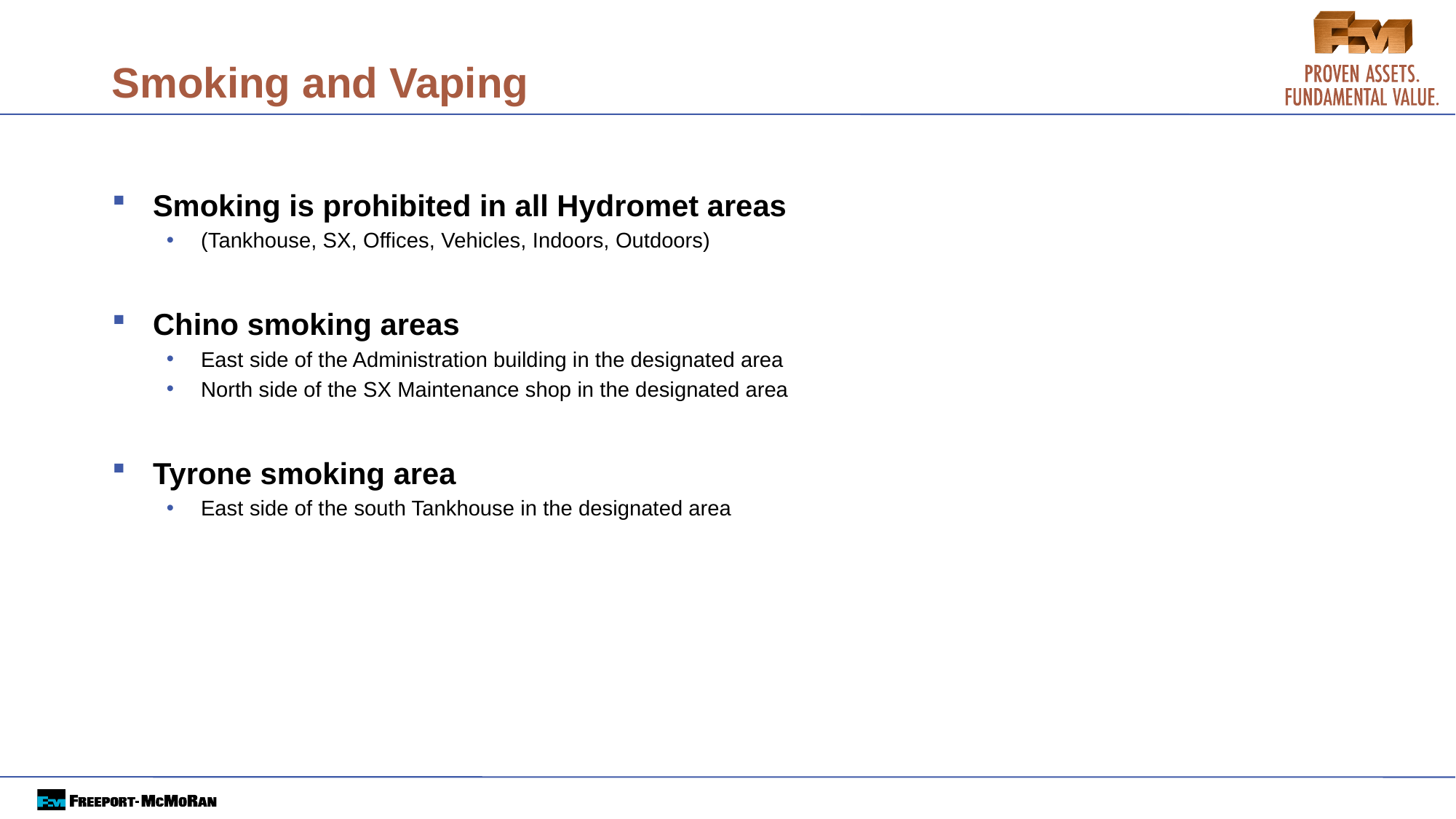

# Smoking and Vaping
Smoking is prohibited in all Hydromet areas
(Tankhouse, SX, Offices, Vehicles, Indoors, Outdoors)

Chino smoking areas
East side of the Administration building in the designated area
North side of the SX Maintenance shop in the designated area

Tyrone smoking area
East side of the south Tankhouse in the designated area